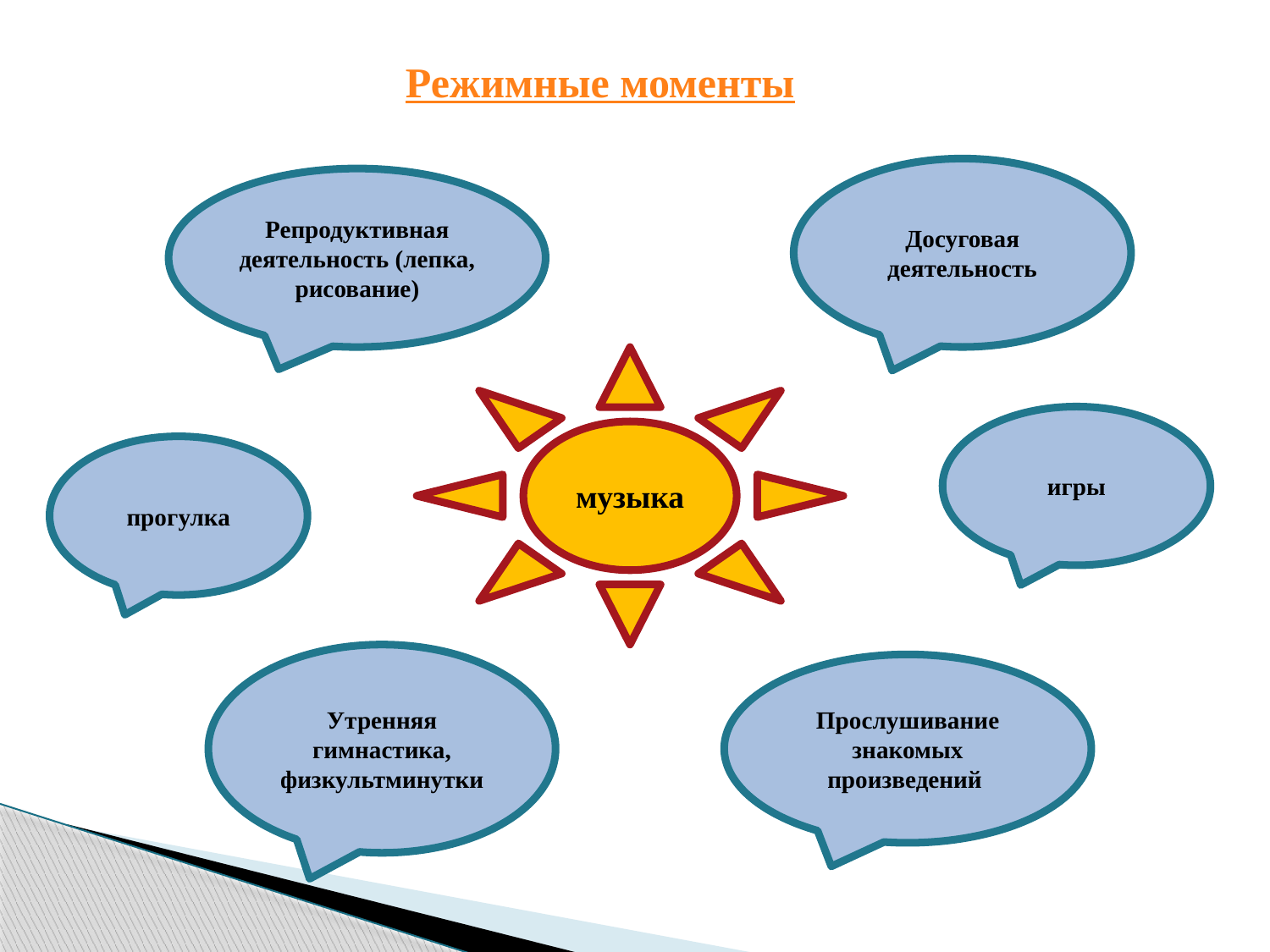

Режимные моменты
Досуговая деятельность
Репродуктивная деятельность (лепка, рисование)
музыка
игры
прогулка
Утренняя гимнастика, физкультминутки
Прослушивание знакомых произведений